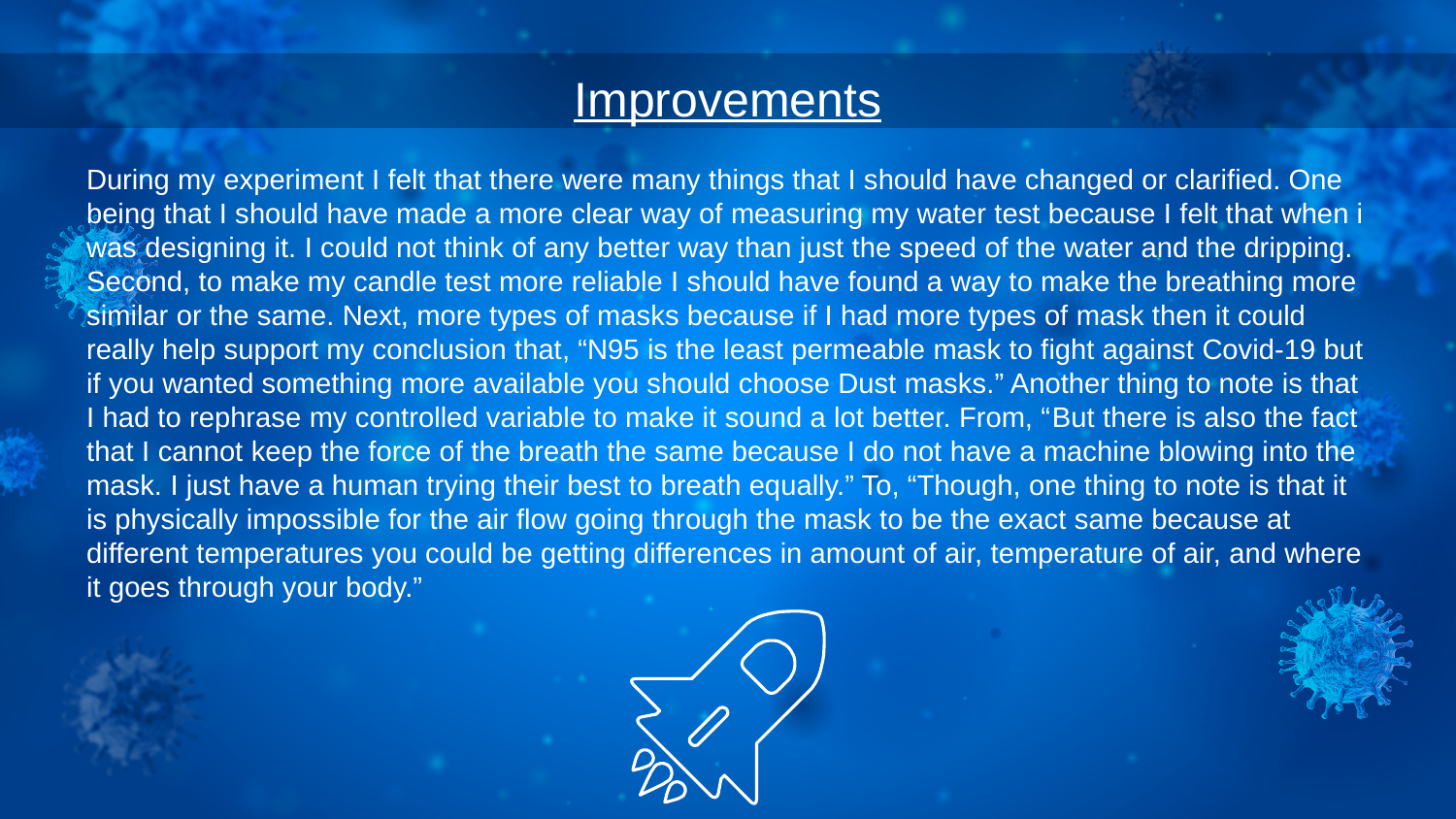

Improvements
During my experiment I felt that there were many things that I should have changed or clarified. One being that I should have made a more clear way of measuring my water test because I felt that when i was designing it. I could not think of any better way than just the speed of the water and the dripping. Second, to make my candle test more reliable I should have found a way to make the breathing more similar or the same. Next, more types of masks because if I had more types of mask then it could really help support my conclusion that, “N95 is the least permeable mask to fight against Covid-19 but if you wanted something more available you should choose Dust masks.” Another thing to note is that I had to rephrase my controlled variable to make it sound a lot better. From, “But there is also the fact that I cannot keep the force of the breath the same because I do not have a machine blowing into the mask. I just have a human trying their best to breath equally.” To, “Though, one thing to note is that it is physically impossible for the air flow going through the mask to be the exact same because at different temperatures you could be getting differences in amount of air, temperature of air, and where it goes through your body.”